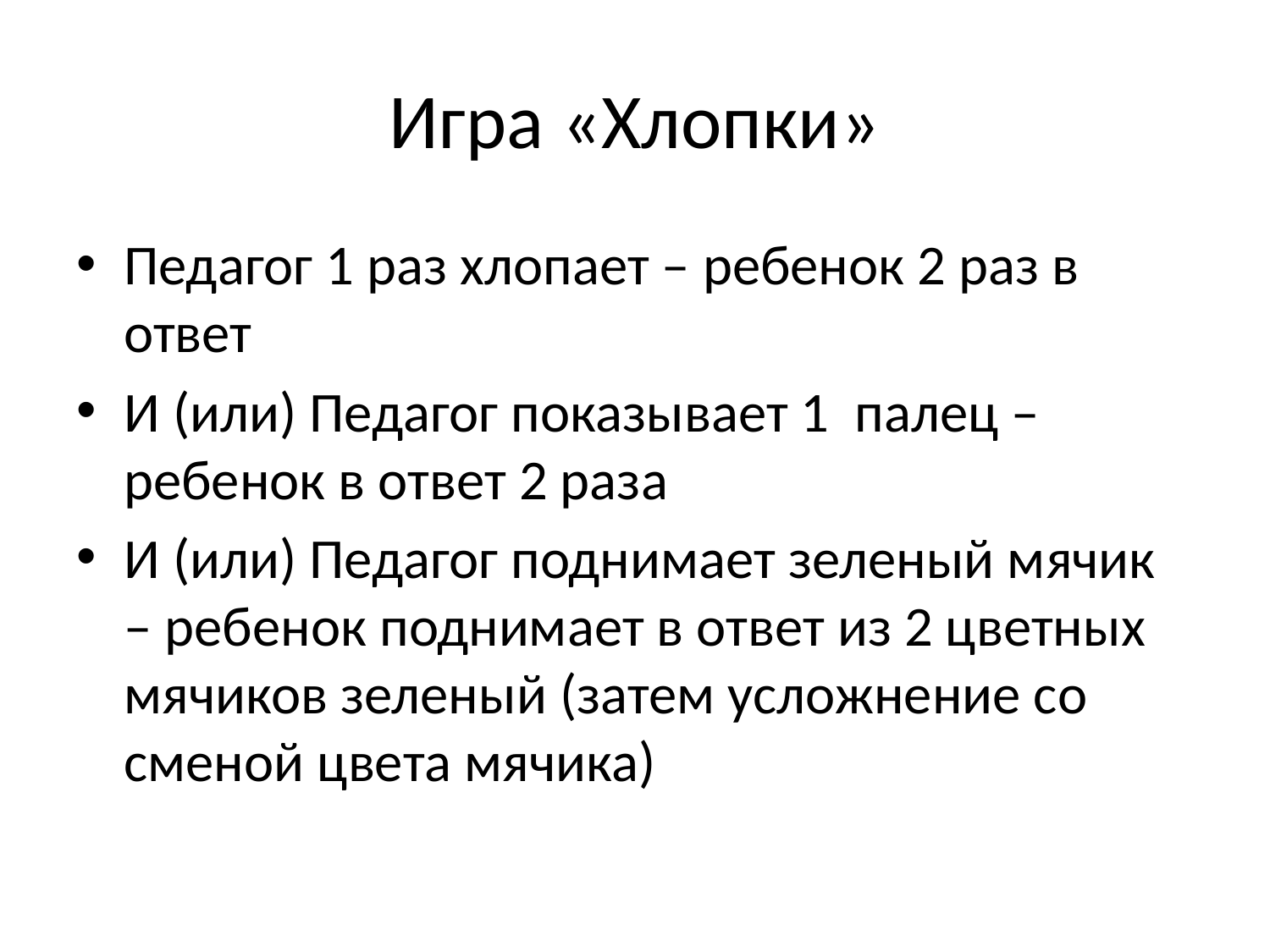

# Игра «Хлопки»
Педагог 1 раз хлопает – ребенок 2 раз в ответ
И (или) Педагог показывает 1  палец – ребенок в ответ 2 раза
И (или) Педагог поднимает зеленый мячик – ребенок поднимает в ответ из 2 цветных мячиков зеленый (затем усложнение со сменой цвета мячика)